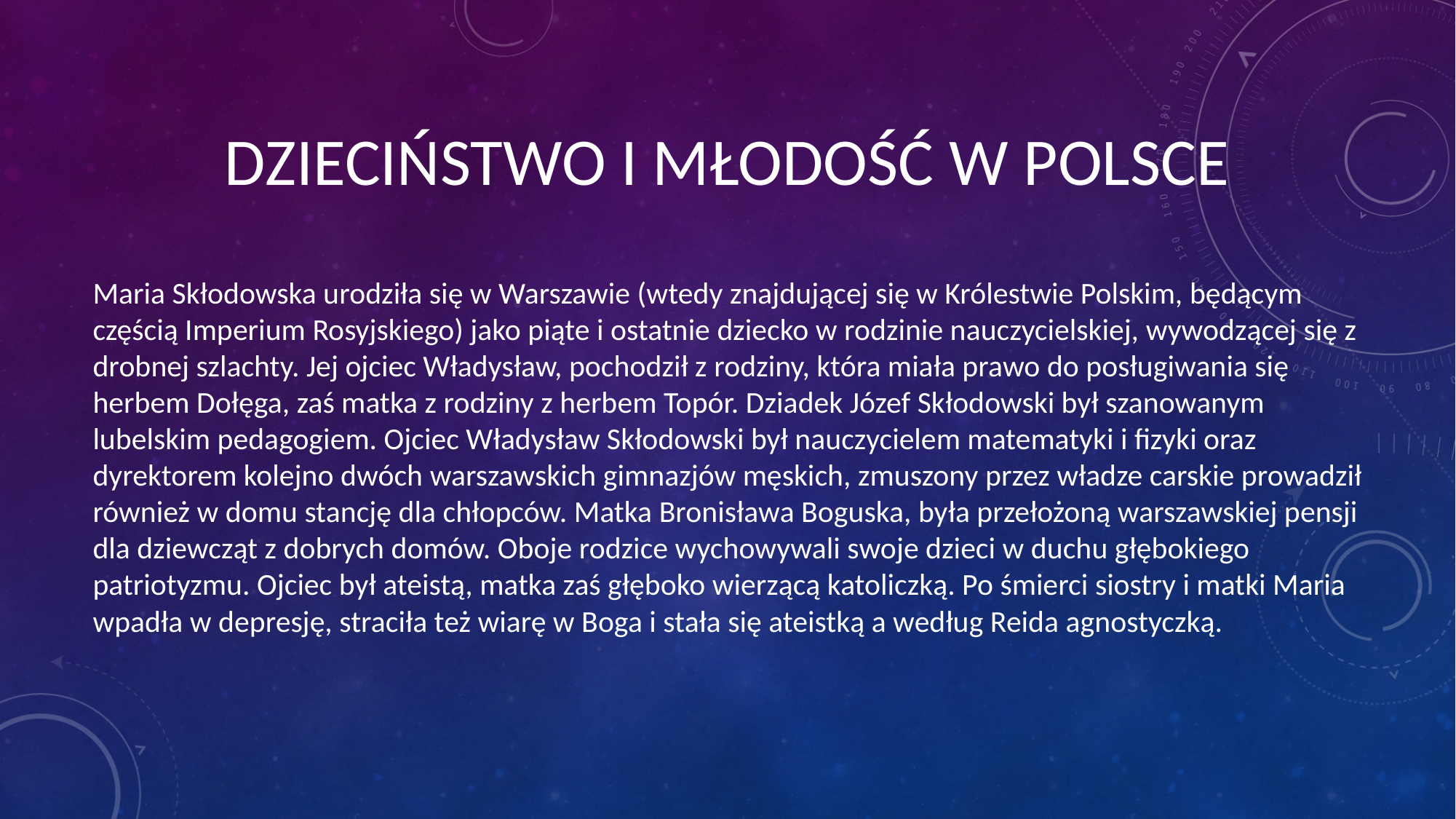

# Dzieciństwo i młodość w Polsce
Maria Skłodowska urodziła się w Warszawie (wtedy znajdującej się w Królestwie Polskim, będącym częścią Imperium Rosyjskiego) jako piąte i ostatnie dziecko w rodzinie nauczycielskiej, wywodzącej się z drobnej szlachty. Jej ojciec Władysław, pochodził z rodziny, która miała prawo do posługiwania się herbem Dołęga, zaś matka z rodziny z herbem Topór. Dziadek Józef Skłodowski był szanowanym lubelskim pedagogiem. Ojciec Władysław Skłodowski był nauczycielem matematyki i fizyki oraz dyrektorem kolejno dwóch warszawskich gimnazjów męskich, zmuszony przez władze carskie prowadził również w domu stancję dla chłopców. Matka Bronisława Boguska, była przełożoną warszawskiej pensji dla dziewcząt z dobrych domów. Oboje rodzice wychowywali swoje dzieci w duchu głębokiego patriotyzmu. Ojciec był ateistą, matka zaś głęboko wierzącą katoliczką. Po śmierci siostry i matki Maria wpadła w depresję, straciła też wiarę w Boga i stała się ateistką a według Reida agnostyczką.